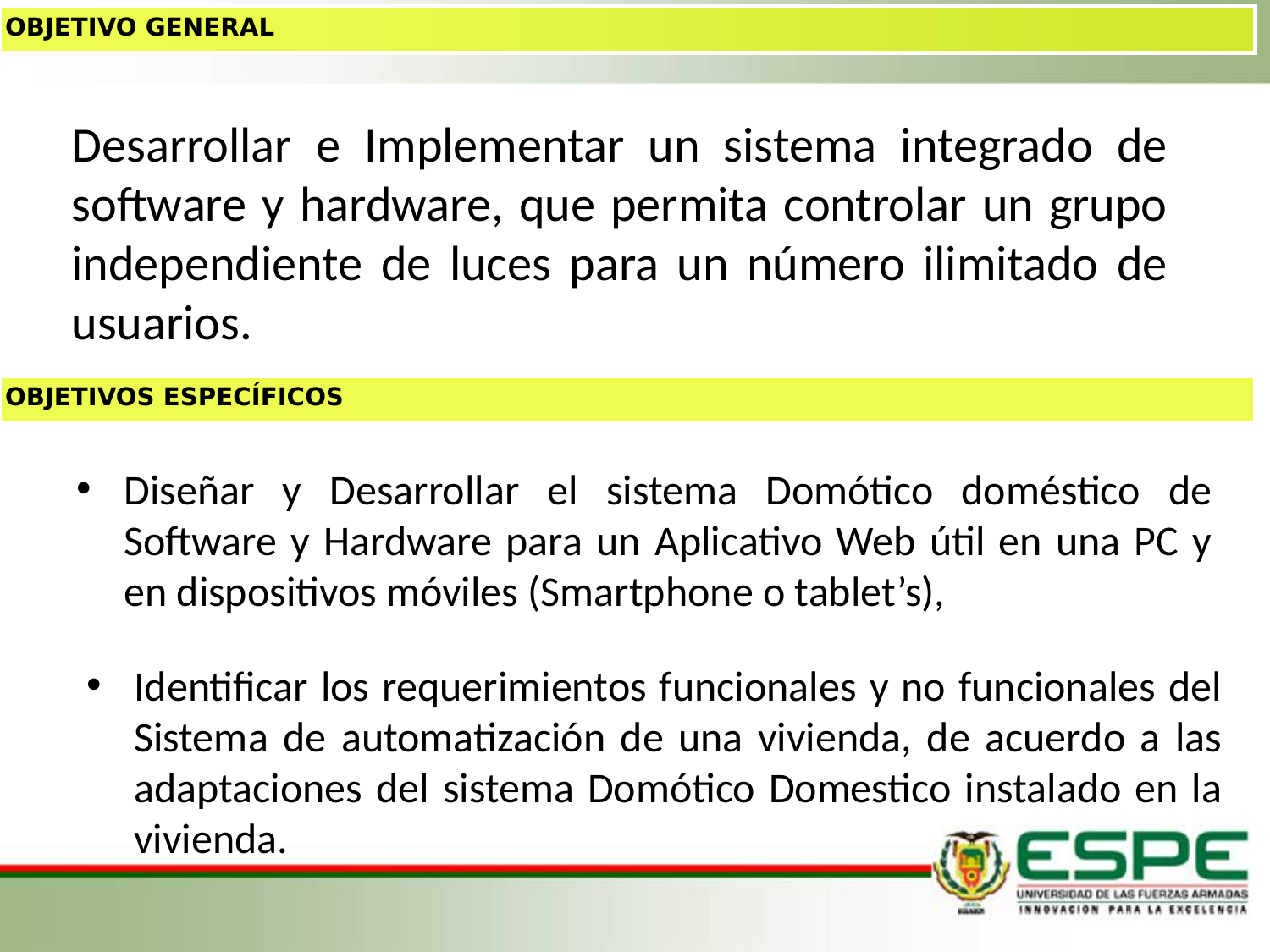

OBJETIVO GENERAL
Desarrollar e Implementar un sistema integrado de software y hardware, que permita controlar un grupo independiente de luces para un número ilimitado de usuarios.
OBJETIVOS ESPECÍFICOS
Diseñar y Desarrollar el sistema Domótico doméstico de Software y Hardware para un Aplicativo Web útil en una PC y en dispositivos móviles (Smartphone o tablet’s),
Identificar los requerimientos funcionales y no funcionales del Sistema de automatización de una vivienda, de acuerdo a las adaptaciones del sistema Domótico Domestico instalado en la vivienda.